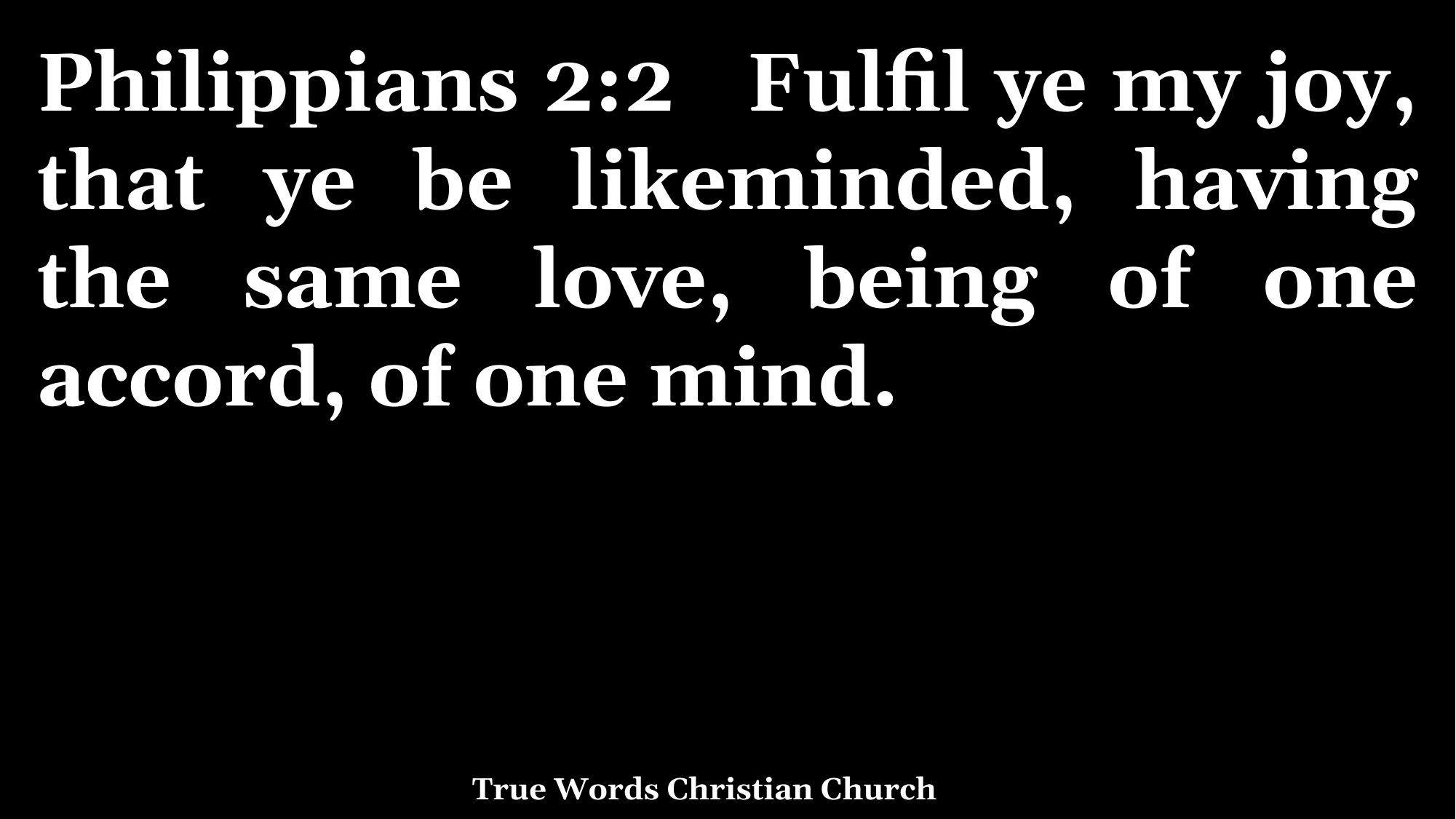

Philippians 2:2   Fulfil ye my joy, that ye be likeminded, having the same love, being of one accord, of one mind.
True Words Christian Church